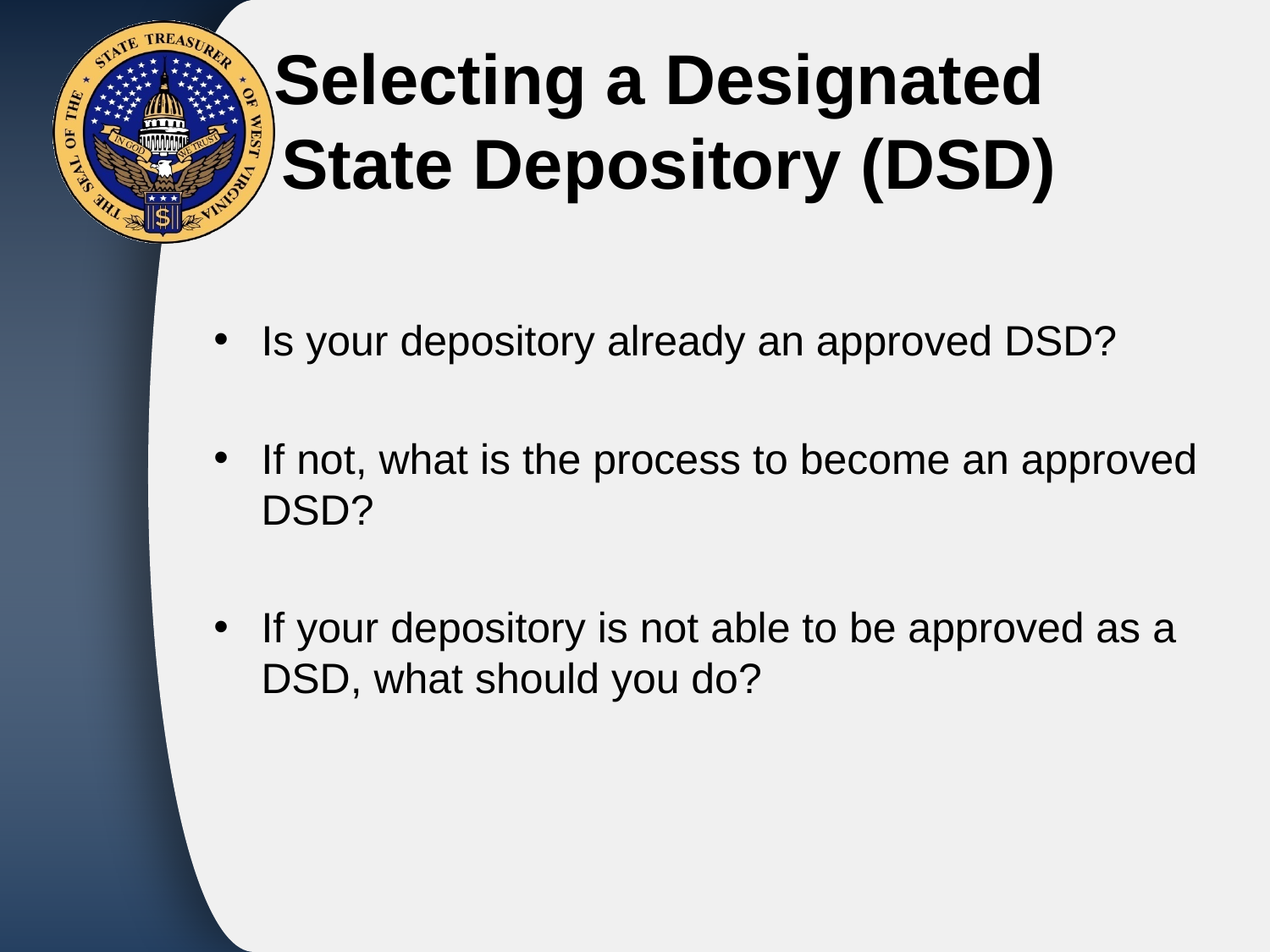

# Selecting a Designated State Depository (DSD)
Is your depository already an approved DSD?

If not, what is the process to become an approved DSD?

If your depository is not able to be approved as a DSD, what should you do?